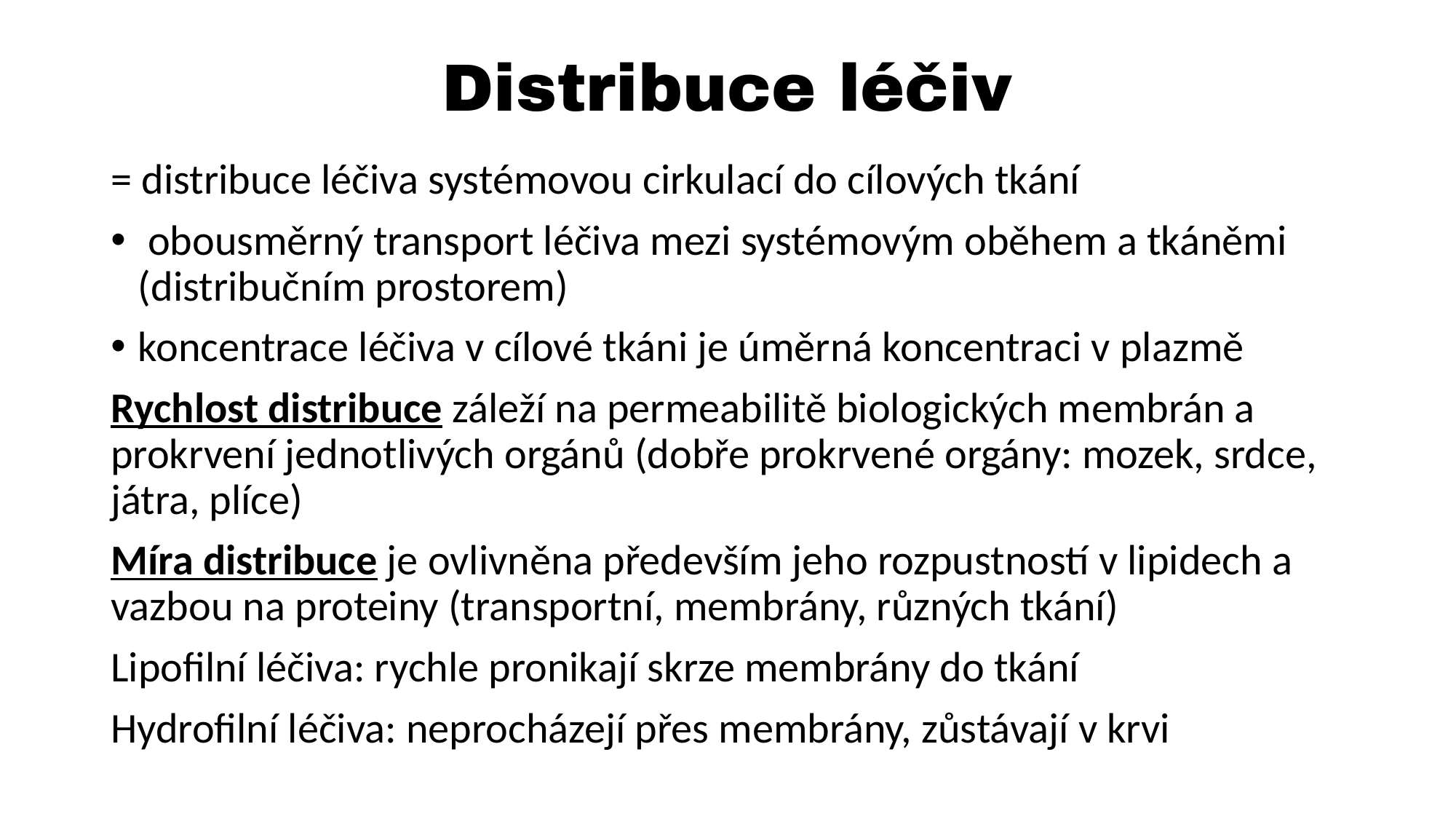

# Distribuce léčiv
= distribuce léčiva systémovou cirkulací do cílových tkání
 obousměrný transport léčiva mezi systémovým oběhem a tkáněmi (distribučním prostorem)
koncentrace léčiva v cílové tkáni je úměrná koncentraci v plazmě
Rychlost distribuce záleží na permeabilitě biologických membrán a prokrvení jednotlivých orgánů (dobře prokrvené orgány: mozek, srdce, játra, plíce)
Míra distribuce je ovlivněna především jeho rozpustností v lipidech a vazbou na proteiny (transportní, membrány, různých tkání)
Lipofilní léčiva: rychle pronikají skrze membrány do tkání
Hydrofilní léčiva: neprocházejí přes membrány, zůstávají v krvi